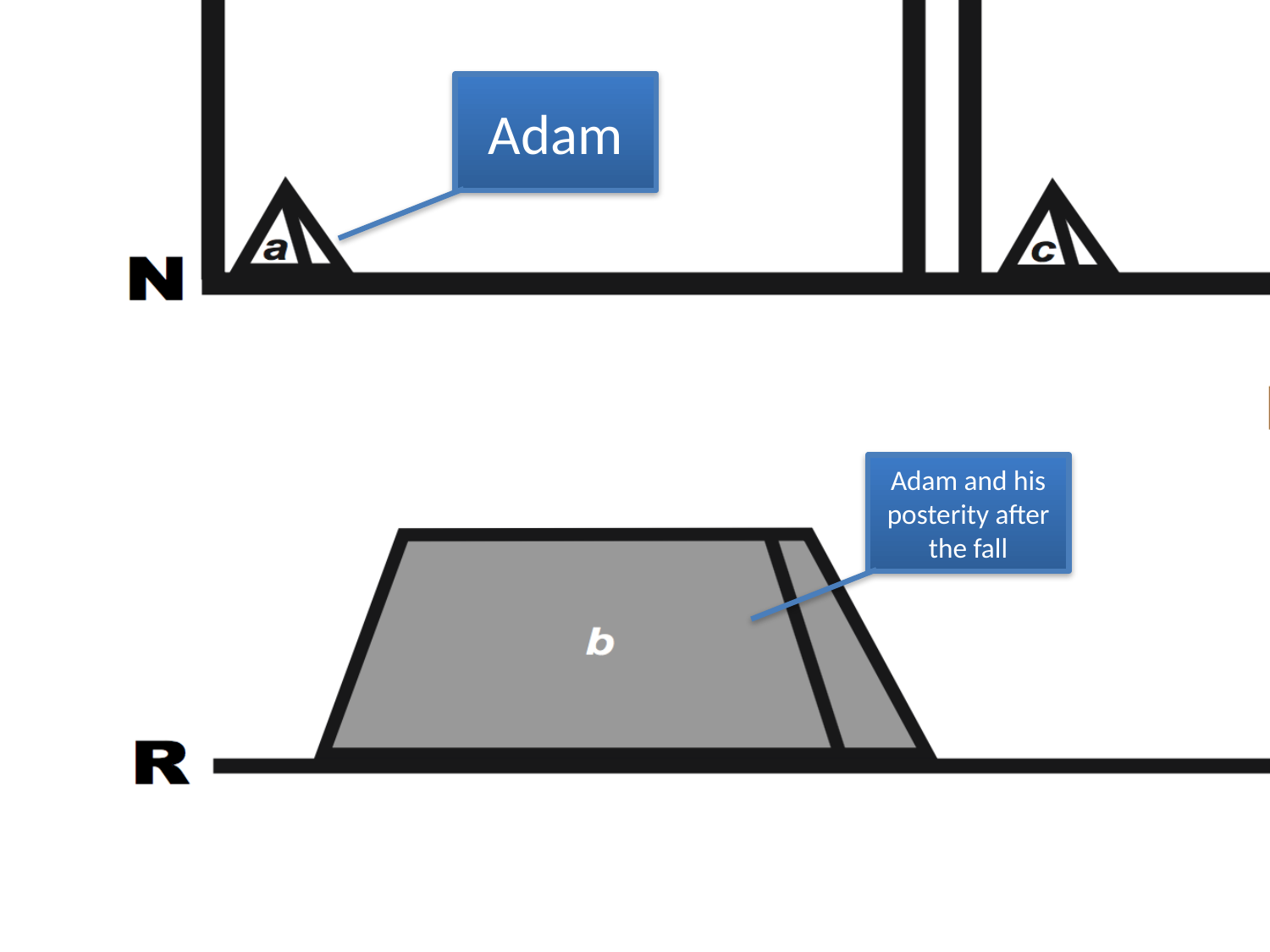

Adam
Adam and his posterity after the fall
23